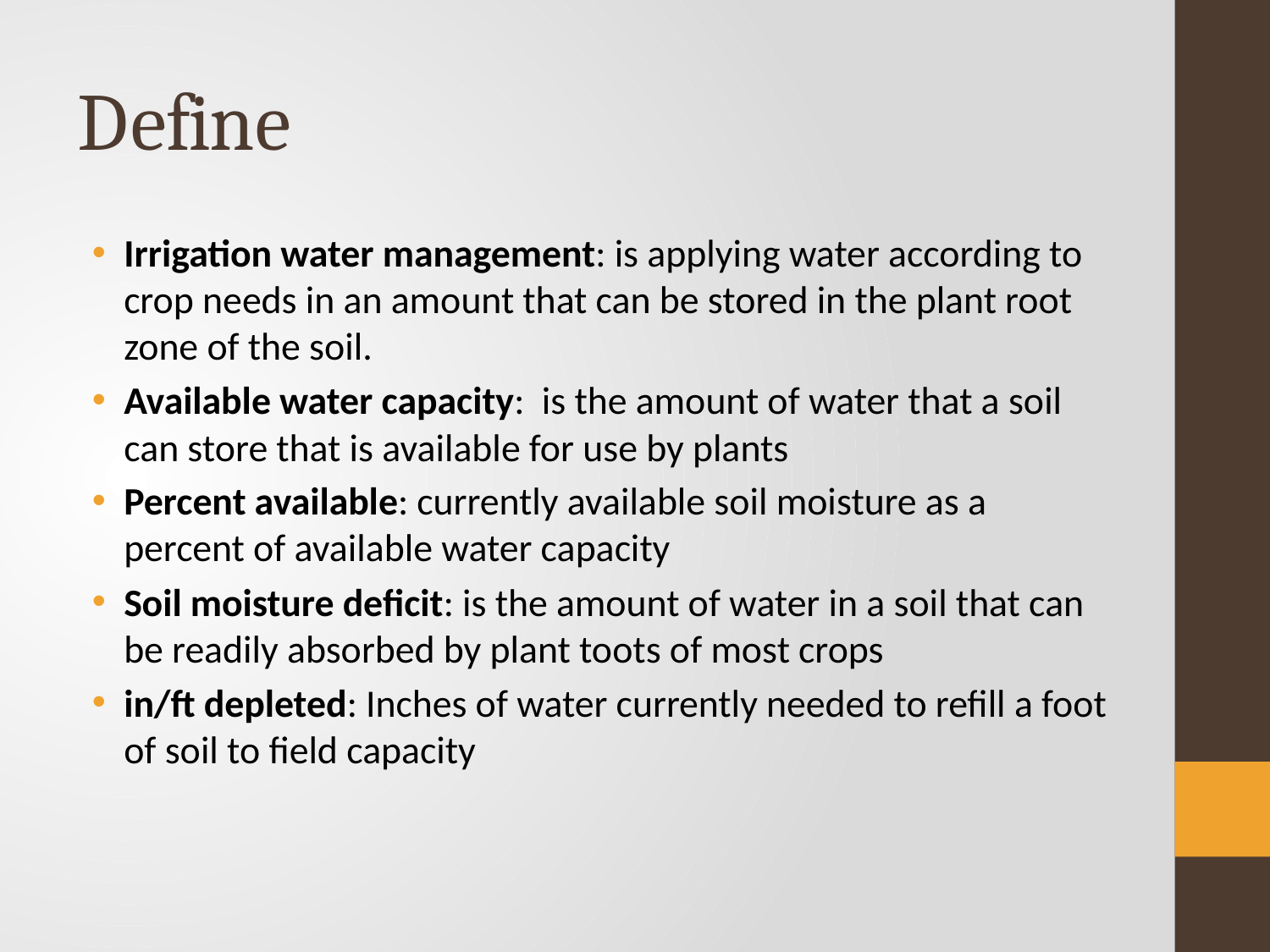

# Define
Irrigation water management: is applying water according to crop needs in an amount that can be stored in the plant root zone of the soil.
Available water capacity:  is the amount of water that a soil can store that is available for use by plants
Percent available: currently available soil moisture as a percent of available water capacity
Soil moisture deficit: is the amount of water in a soil that can be readily absorbed by plant toots of most crops
in/ft depleted: Inches of water currently needed to refill a foot of soil to field capacity